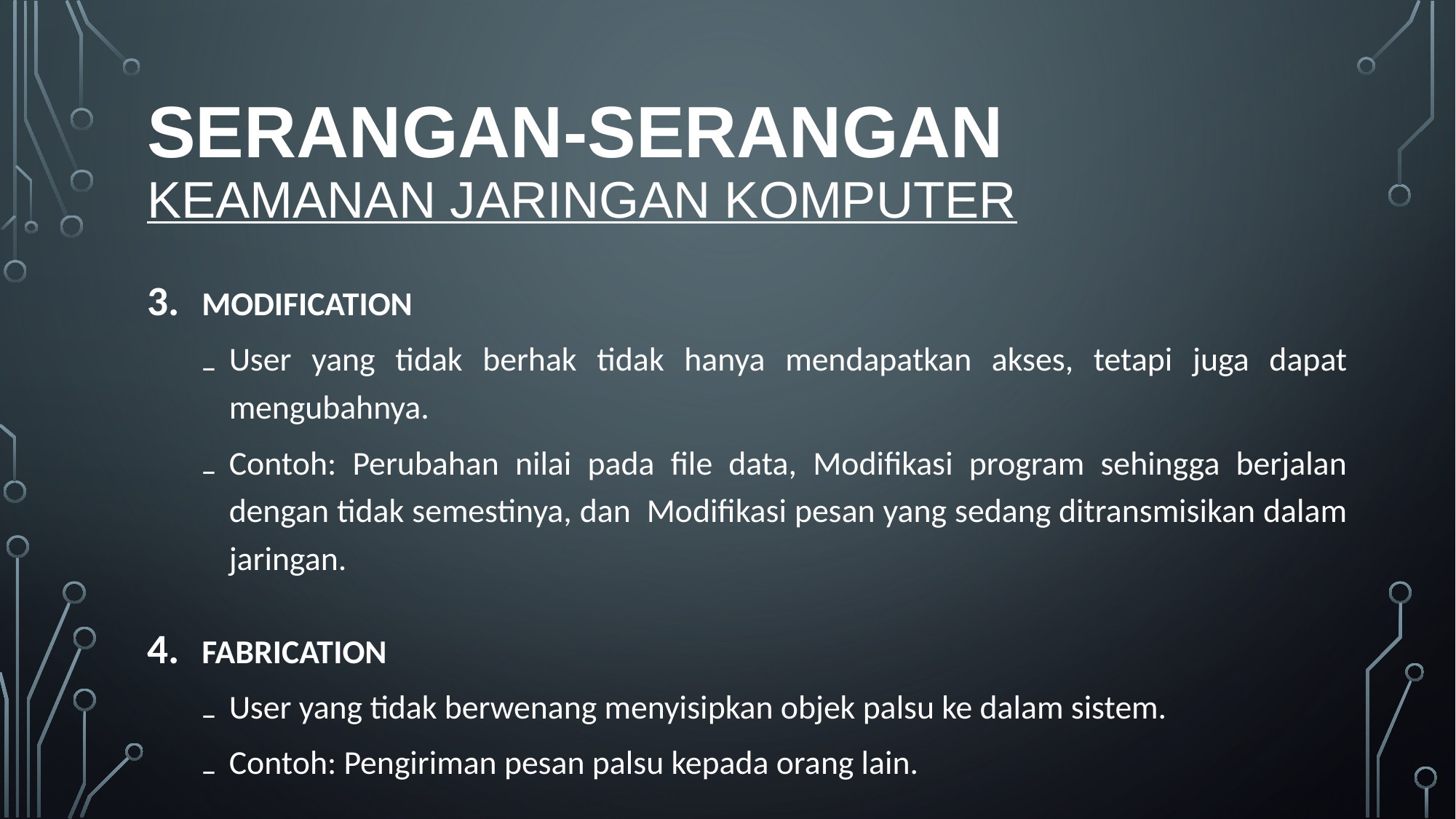

# SERANGAN-SERANGAN KEAMANAN JARINGAN KOMPUTER
MODIFICATION
User yang tidak berhak tidak hanya mendapatkan akses, tetapi juga dapat mengubahnya.
Contoh: Perubahan nilai pada file data, Modifikasi program sehingga berjalan dengan tidak semestinya, dan  Modifikasi pesan yang sedang ditransmisikan dalam jaringan.

FABRICATION
User yang tidak berwenang menyisipkan objek palsu ke dalam sistem.
Contoh: Pengiriman pesan palsu kepada orang lain.